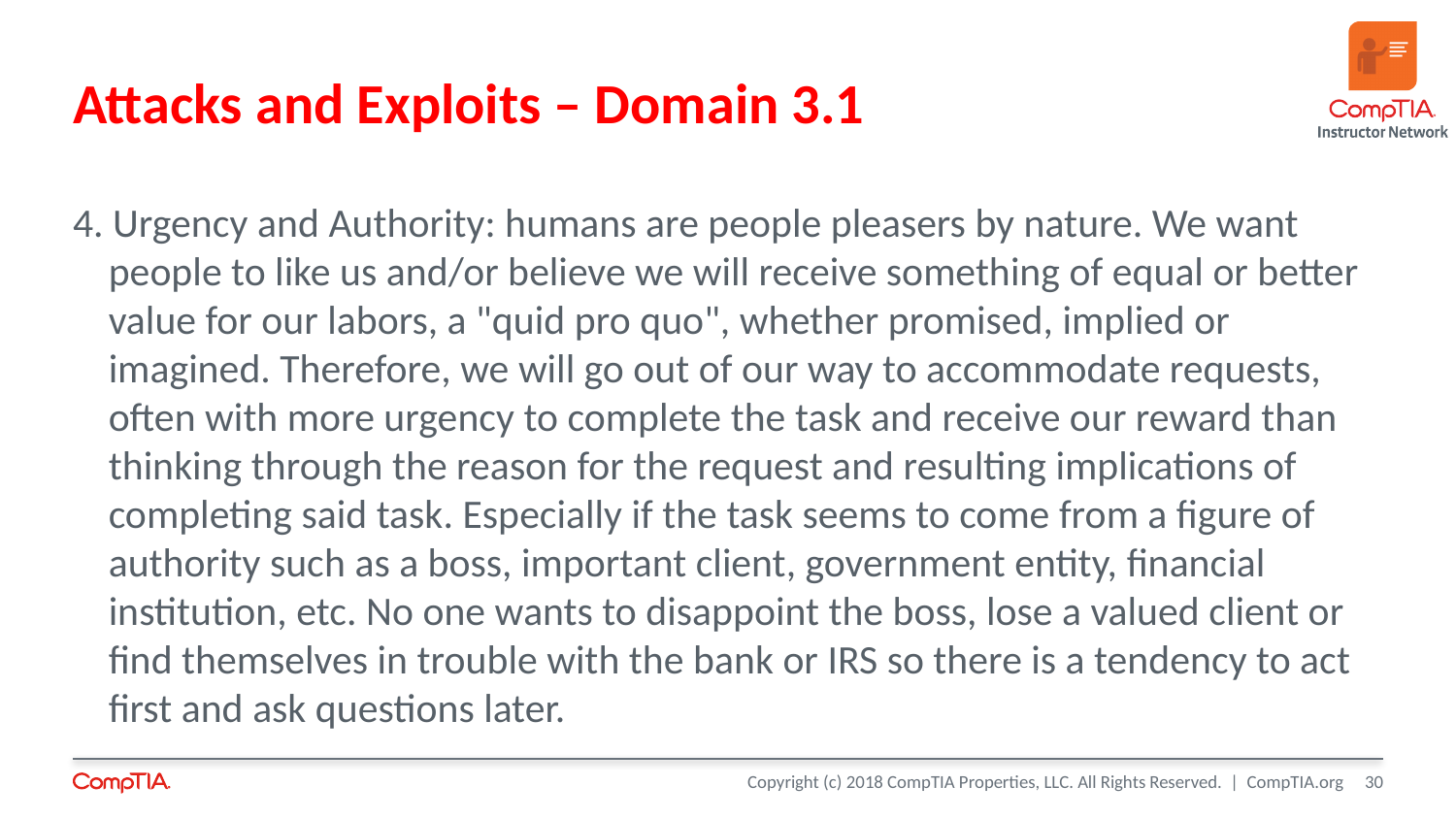

# Attacks and Exploits – Domain 3.1
4. Urgency and Authority: humans are people pleasers by nature. We want people to like us and/or believe we will receive something of equal or better value for our labors, a "quid pro quo", whether promised, implied or imagined. Therefore, we will go out of our way to accommodate requests, often with more urgency to complete the task and receive our reward than thinking through the reason for the request and resulting implications of completing said task. Especially if the task seems to come from a figure of authority such as a boss, important client, government entity, financial institution, etc. No one wants to disappoint the boss, lose a valued client or find themselves in trouble with the bank or IRS so there is a tendency to act first and ask questions later.
30